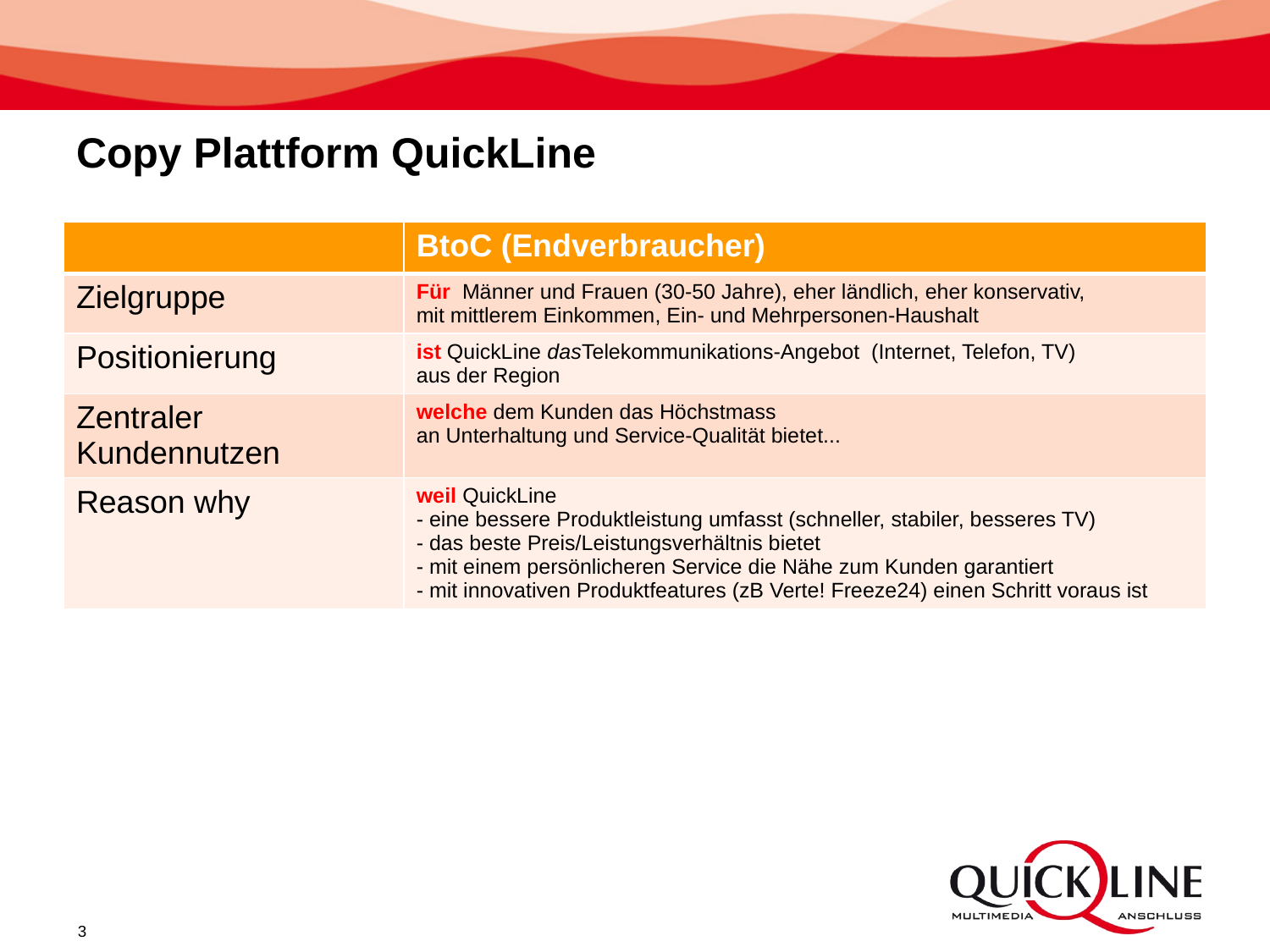

# Copy Plattform QuickLine
|  | BtoC (Endverbraucher) |
| --- | --- |
| Zielgruppe | Für Männer und Frauen (30-50 Jahre), eher ländlich, eher konservativ, mit mittlerem Einkommen, Ein- und Mehrpersonen-Haushalt |
| Positionierung | ist QuickLine dasTelekommunikations-Angebot (Internet, Telefon, TV) aus der Region |
| Zentraler Kundennutzen | welche dem Kunden das Höchstmass an Unterhaltung und Service-Qualität bietet... |
| Reason why | weil QuickLine - eine bessere Produktleistung umfasst (schneller, stabiler, besseres TV) - das beste Preis/Leistungsverhältnis bietet - mit einem persönlicheren Service die Nähe zum Kunden garantiert - mit innovativen Produktfeatures (zB Verte! Freeze24) einen Schritt voraus ist |
3